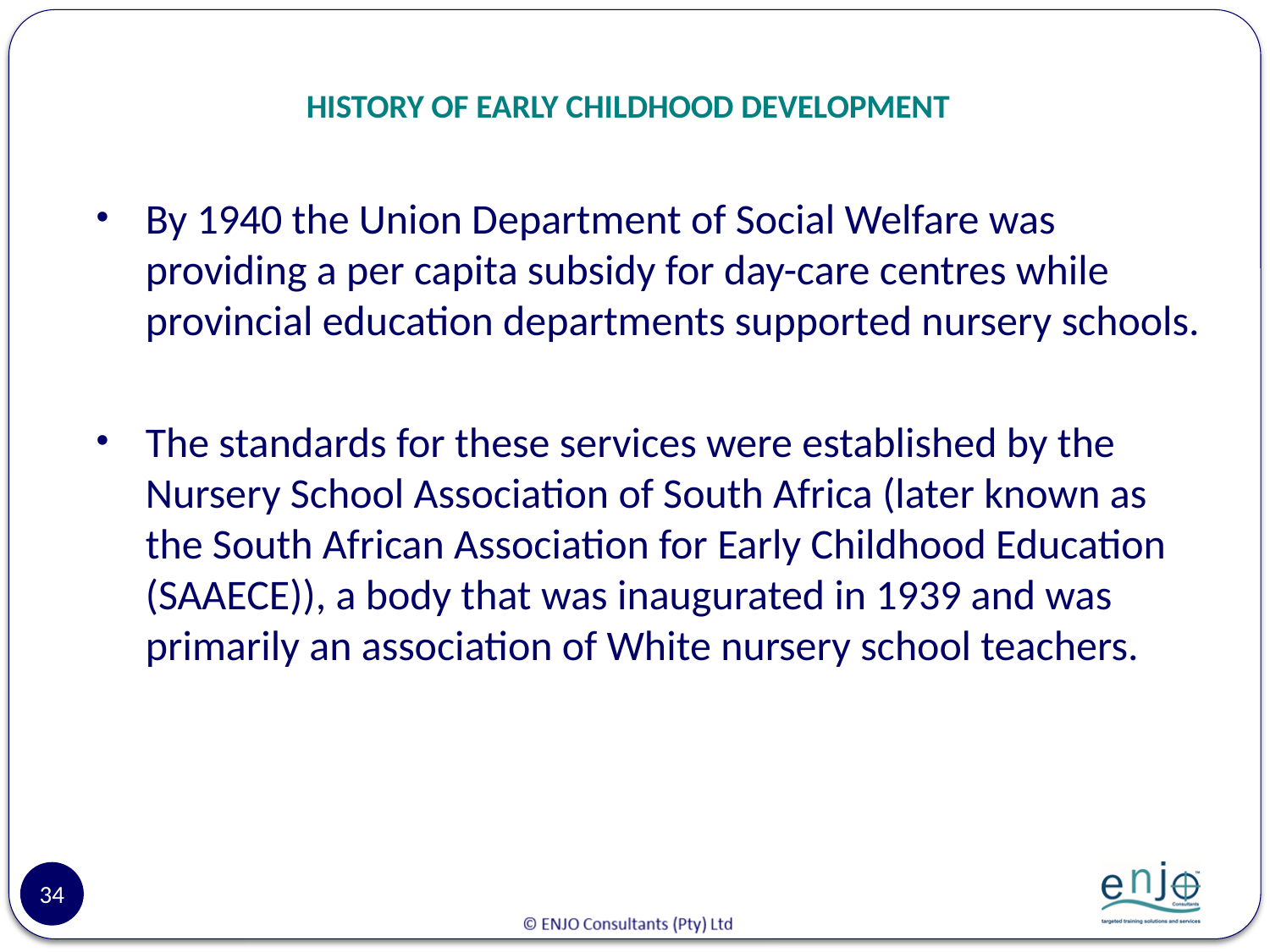

# HISTORY OF EARLY CHILDHOOD DEVELOPMENT
By 1940 the Union Department of Social Welfare was providing a per capita subsidy for day-care centres while provincial education departments supported nursery schools.

The standards for these services were established by the Nursery School Association of South Africa (later known as the South African Association for Early Childhood Education (SAAECE)), a body that was inaugurated in 1939 and was primarily an association of White nursery school teachers.

34